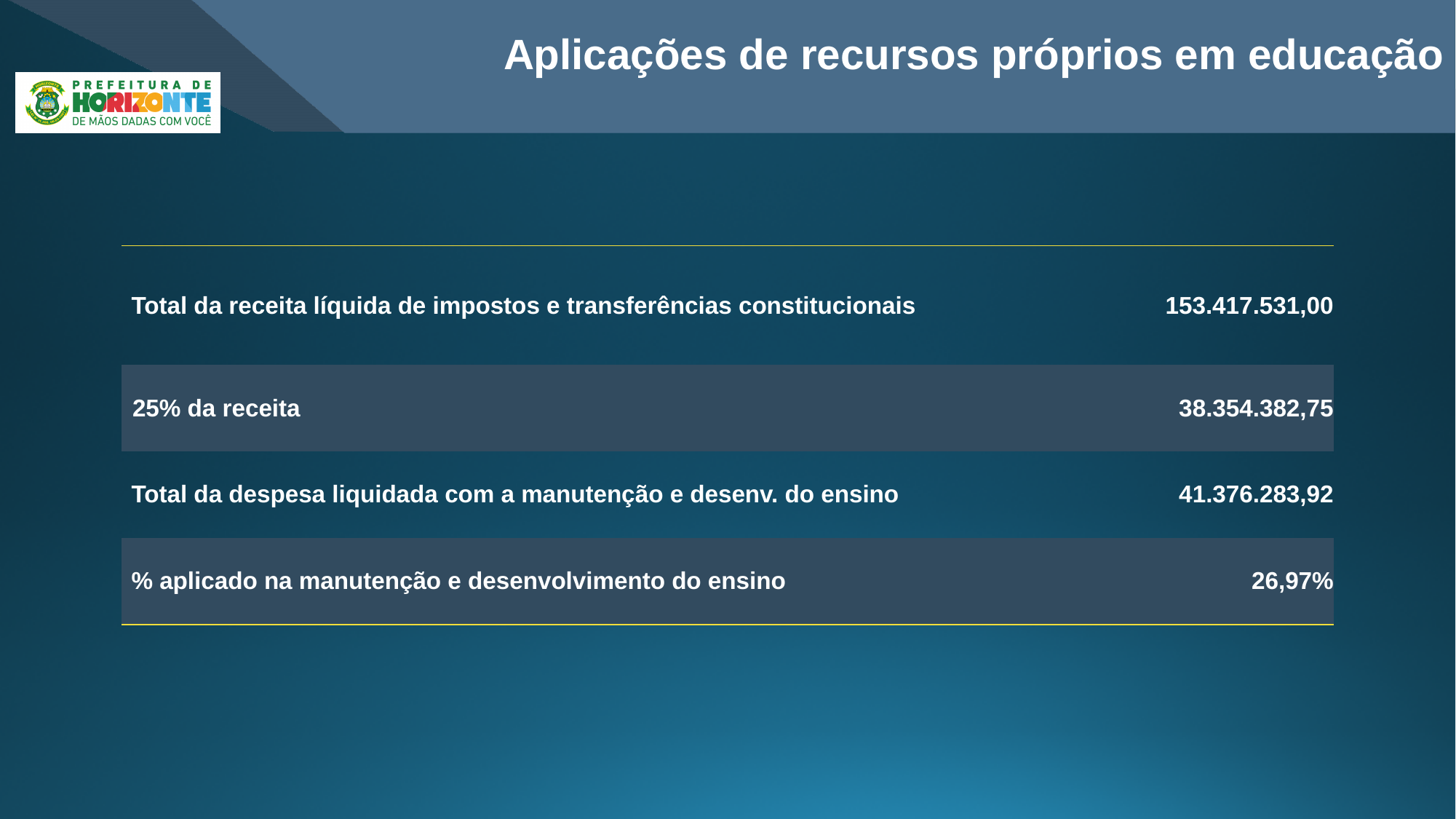

Aplicações de recursos próprios em educação
| Total da receita líquida de impostos e transferências constitucionais | 153.417.531,00 |
| --- | --- |
| 25% da receita | 38.354.382,75 |
| Total da despesa liquidada com a manutenção e desenv. do ensino | 41.376.283,92 |
| % aplicado na manutenção e desenvolvimento do ensino | 26,97% |